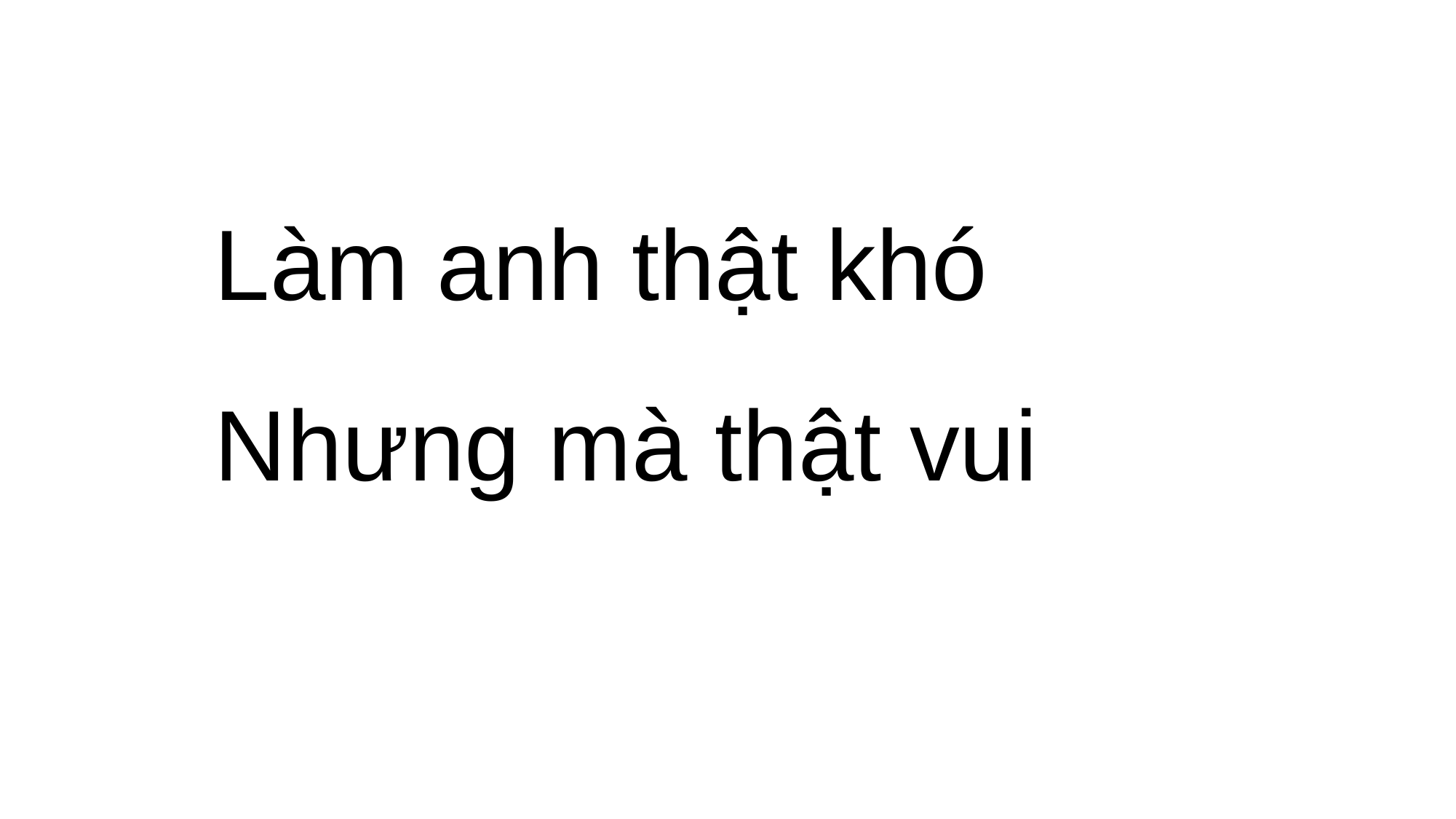

Làm anh thật khó
Nhưng mà thật vui